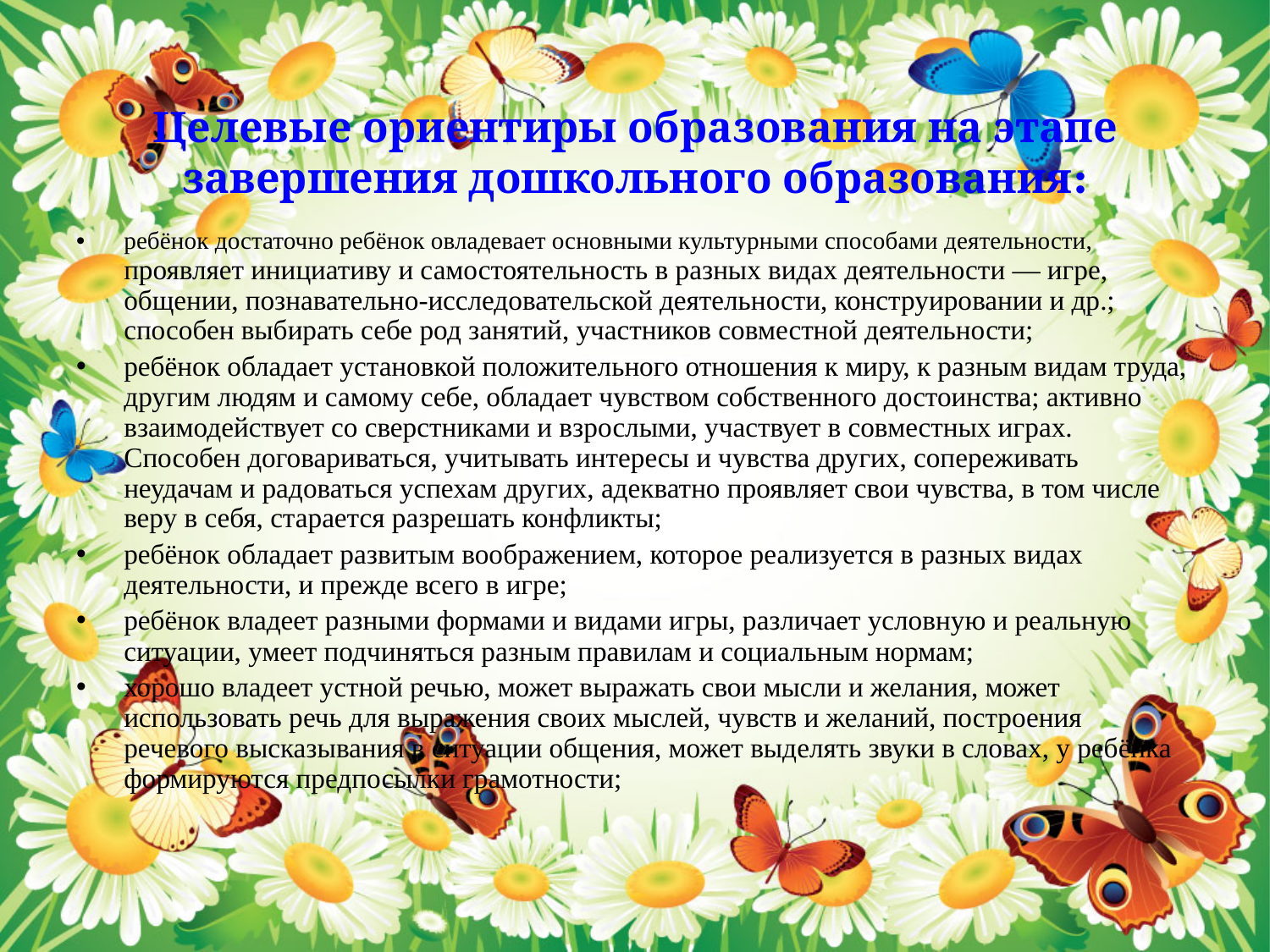

# Целевые ориентиры образования на этапе завершения дошкольного образования:
ребёнок достаточно ребёнок овладевает основными культурными способами деятельности, проявляет инициативу и самостоятельность в разных видах деятельности — игре, общении, познавательно-исследовательской деятельности, конструировании и др.; способен выбирать себе род занятий, участников совместной деятельности;
ребёнок обладает установкой положительного отношения к миру, к разным видам труда, другим людям и самому себе, обладает чувством собственного достоинства; активно взаимодействует со сверстниками и взрослыми, участвует в совместных играх. Способен договариваться, учитывать интересы и чувства других, сопереживать неудачам и радоваться успехам других, адекватно проявляет свои чувства, в том числе веру в себя, старается разрешать конфликты;
ребёнок обладает развитым воображением, которое реализуется в разных видах деятельности, и прежде всего в игре;
ребёнок владеет разными формами и видами игры, различает условную и реальную ситуации, умеет подчиняться разным правилам и социальным нормам;
хорошо владеет устной речью, может выражать свои мысли и желания, может использовать речь для выражения своих мыслей, чувств и желаний, построения речевого высказывания в ситуации общения, может выделять звуки в словах, у ребёнка формируются предпосылки грамотности;